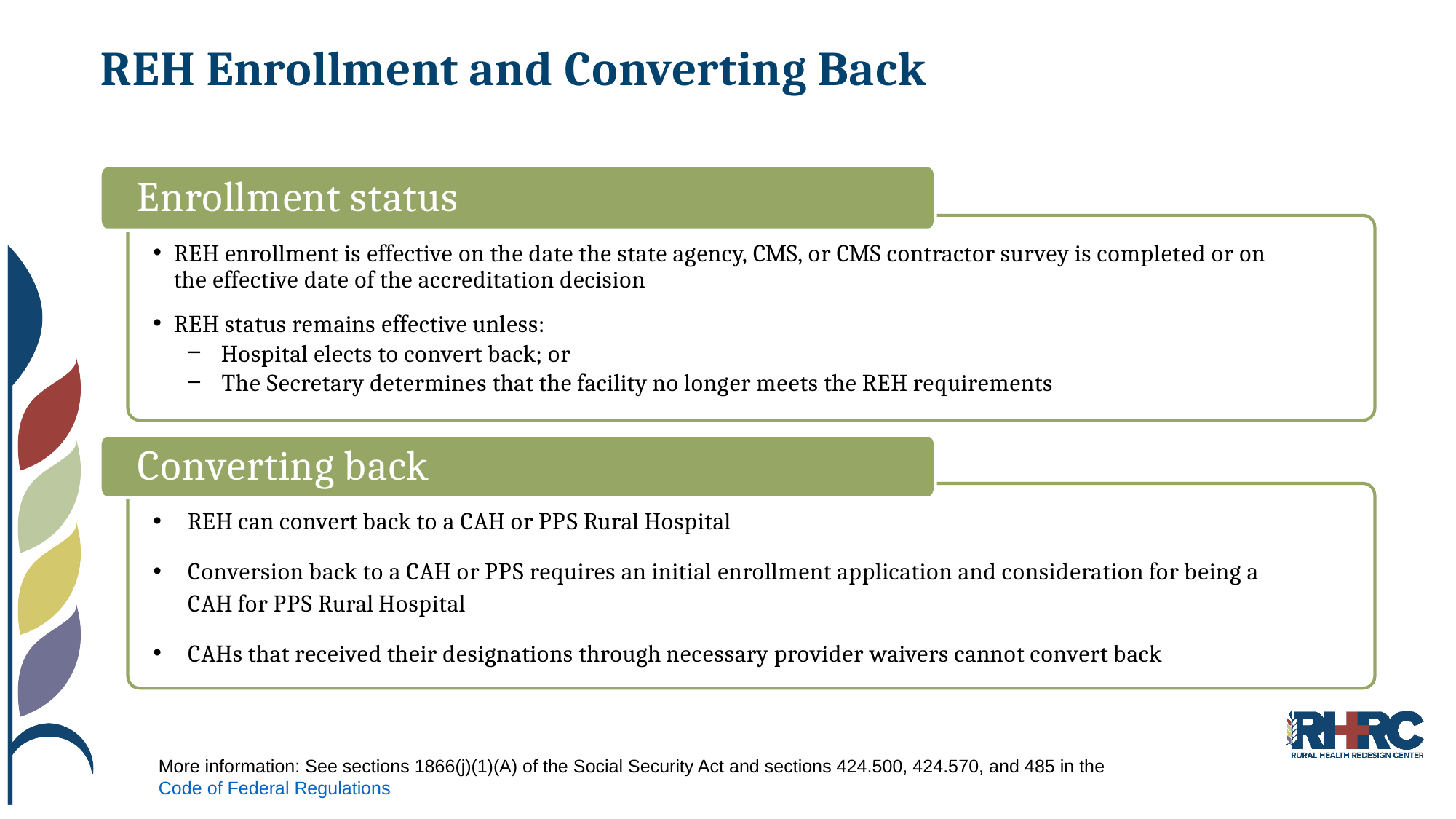

# REH Enrollment and Converting Back
Enrollment status
REH enrollment is effective on the date the state agency, CMS, or CMS contractor survey is completed or on the effective date of the accreditation decision
REH status remains effective unless:
Hospital elects to convert back; or
The Secretary determines that the facility no longer meets the REH requirements
Converting back
REH can convert back to a CAH or PPS Rural Hospital
Conversion back to a CAH or PPS requires an initial enrollment application and consideration for being a CAH for PPS Rural Hospital
CAHs that received their designations through necessary provider waivers cannot convert back
More information: See sections 1866(j)(1)(A) of the Social Security Act and sections 424.500, 424.570, and 485 in the Code of Federal Regulations